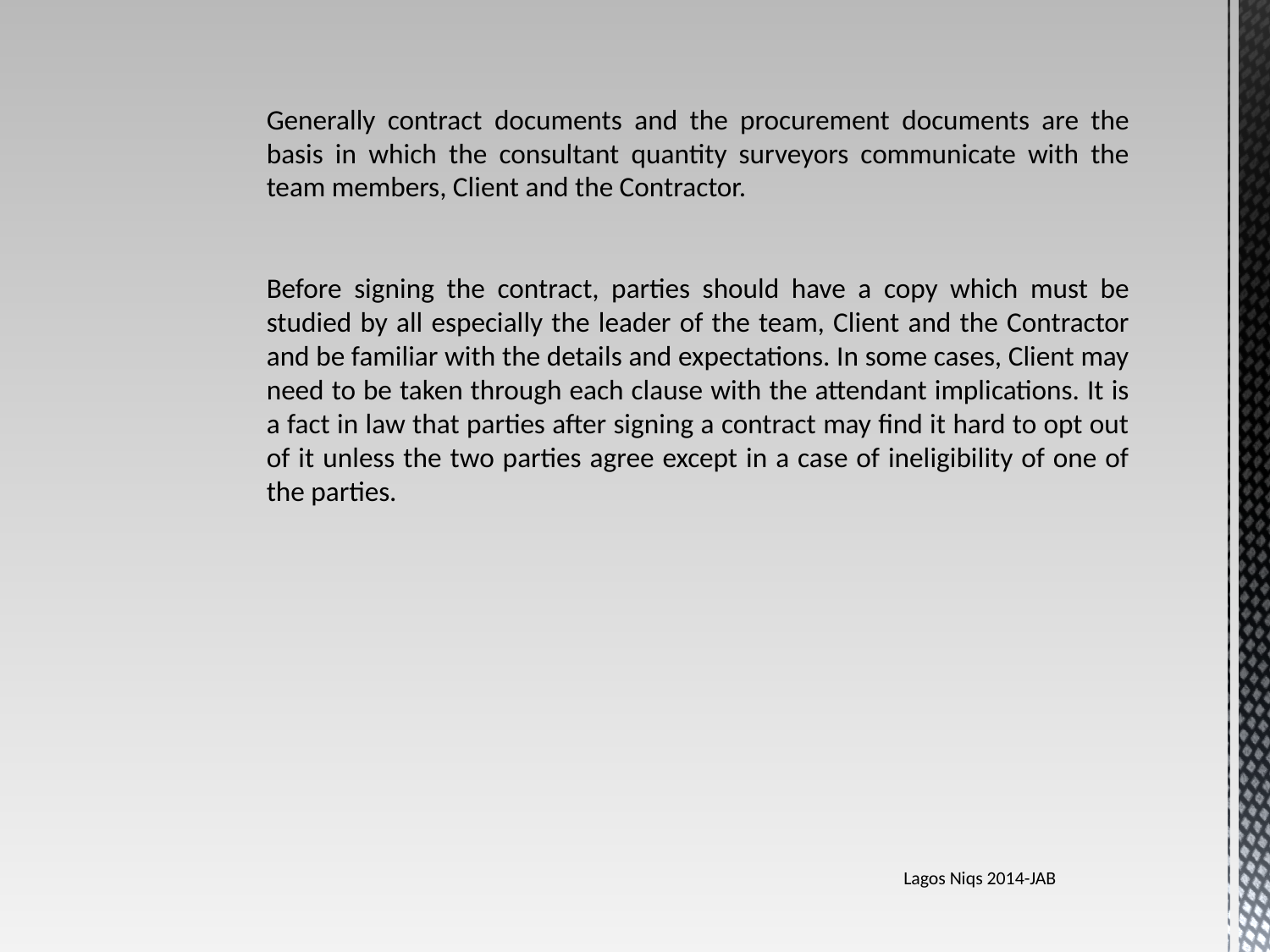

Generally contract documents and the procurement documents are the 	basis in which the consultant quantity surveyors communicate with the 	team members, Client and the Contractor.

	Before signing the contract, parties should have a copy which must be 	studied by all especially the leader of the team, Client and the Contractor 	and be familiar with the details and expectations. In some cases, Client may 	need to be taken through each clause with the attendant implications. It is 	a fact in law that parties after signing a contract may find it hard to opt out 	of it unless the two parties agree except in a case of ineligibility of one of 	the parties.

Lagos Niqs 2014-JAB